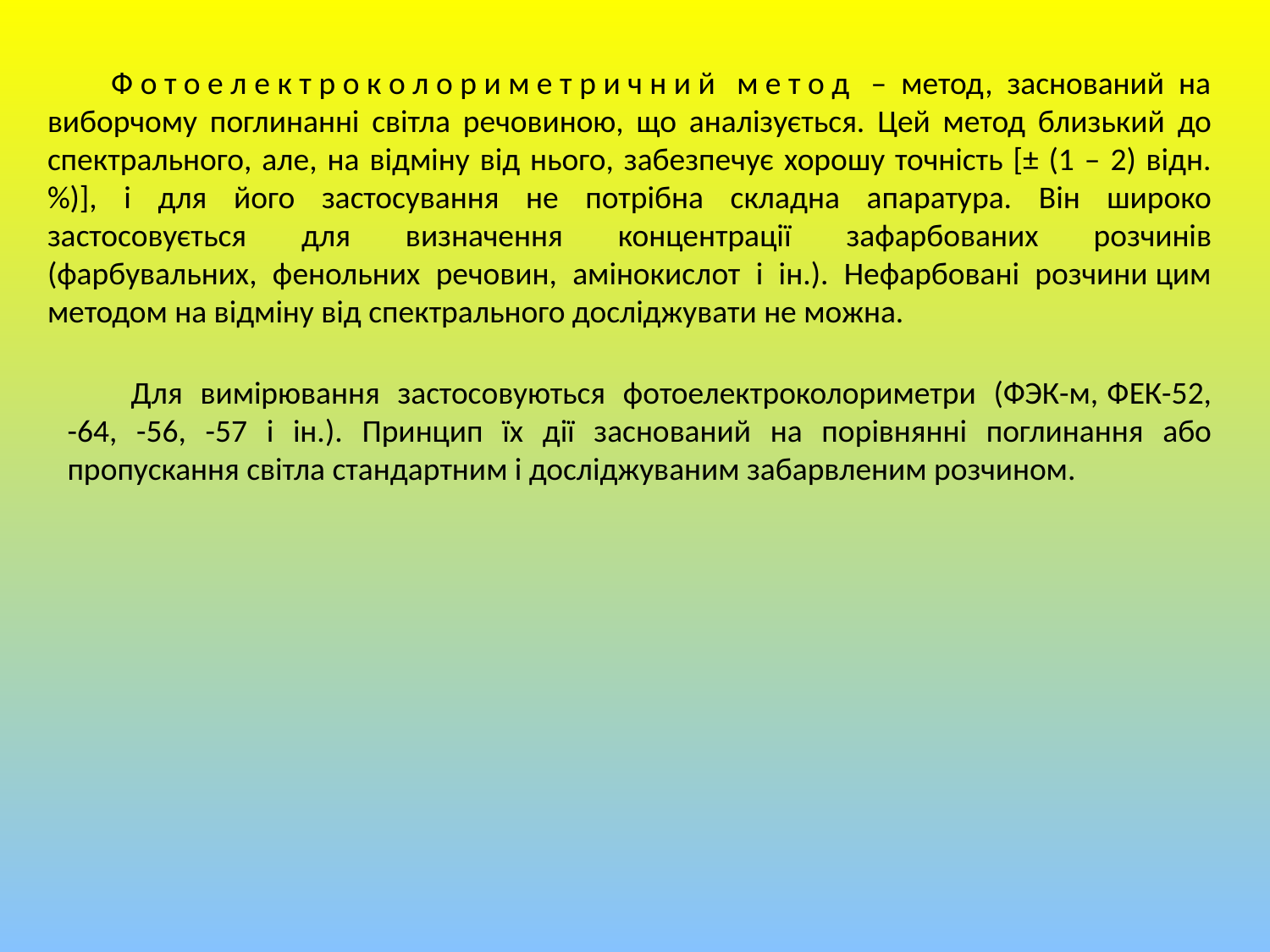

Ф о т о е л е к т р о к о л о р и м е т р и ч н и й   м е т о д   –  метод,  заснований  на виборчому поглинанні світла речовиною, що аналізується. Цей метод близький до спектрального, але, на відміну від нього, забезпечує хорошу точність [± (1 – 2) відн. %)], і для його застосування не потрібна складна апаратура. Він широко застосовується  для  визначення  концентрації  зафарбованих  розчинів (фарбувальних,  фенольних  речовин,  амінокислот  і  ін.).  Нефарбовані  розчини цим методом на відміну від спектрального досліджувати не можна.
Для  вимірювання  застосовуються  фотоелектроколориметри  (ФЭК-м, ФЕК-52, -64, -56, -57 і ін.). Принцип їх дії заснований на порівнянні поглинання або пропускання світла стандартним і досліджуваним забарвленим розчином.